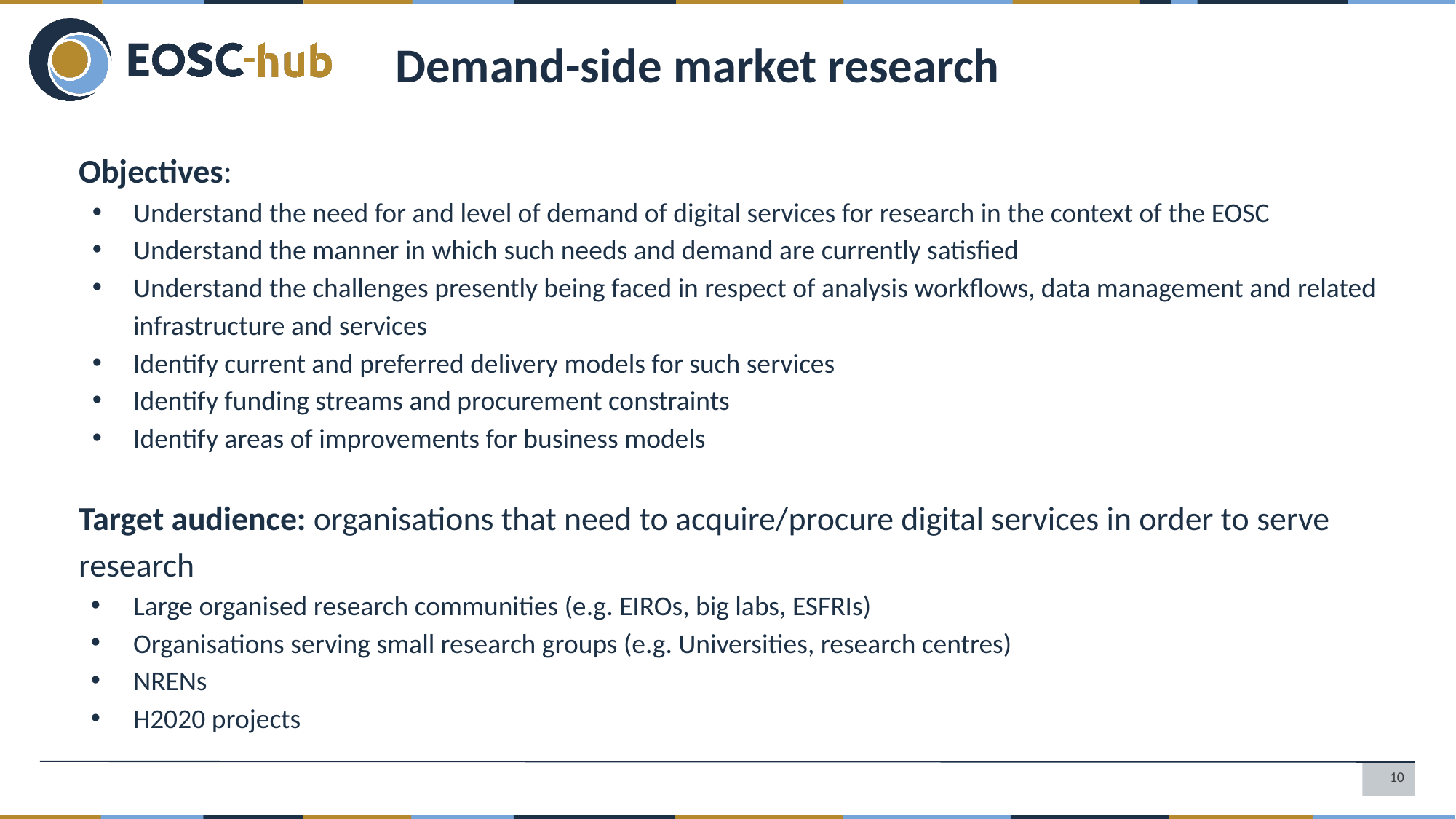

Demand-side market research
Objectives:
Understand the need for and level of demand of digital services for research in the context of the EOSC
Understand the manner in which such needs and demand are currently satisfied
Understand the challenges presently being faced in respect of analysis workflows, data management and related infrastructure and services
Identify current and preferred delivery models for such services
Identify funding streams and procurement constraints
Identify areas of improvements for business models

Target audience: organisations that need to acquire/procure digital services in order to serve research
Large organised research communities (e.g. EIROs, big labs, ESFRIs)
Organisations serving small research groups (e.g. Universities, research centres)
NRENs
H2020 projects

10